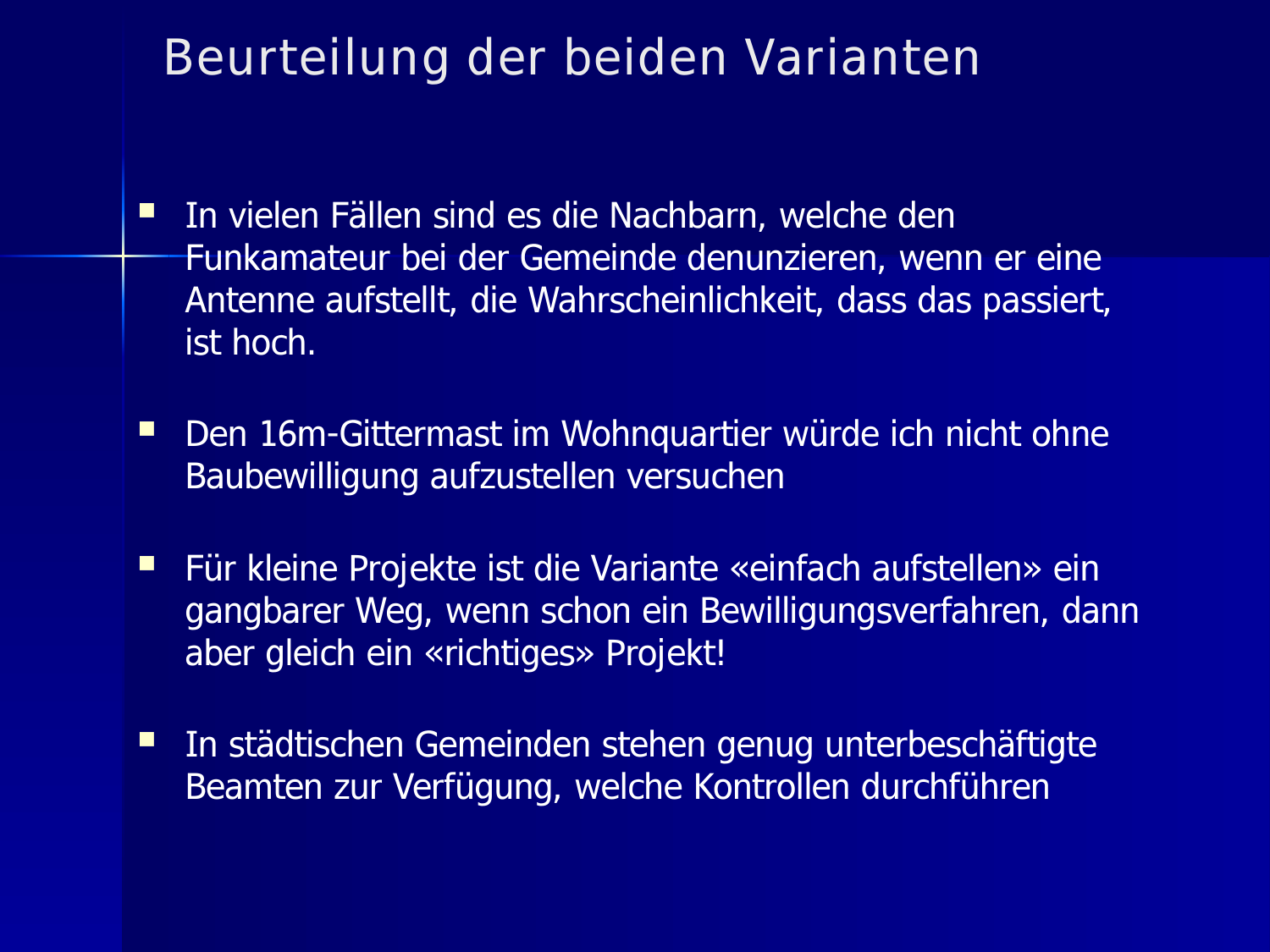

Beurteilung der beiden Varianten
In vielen Fällen sind es die Nachbarn, welche den Funkamateur bei der Gemeinde denunzieren, wenn er eine Antenne aufstellt, die Wahrscheinlichkeit, dass das passiert, ist hoch.
Den 16m-Gittermast im Wohnquartier würde ich nicht ohne Baubewilligung aufzustellen versuchen
Für kleine Projekte ist die Variante «einfach aufstellen» ein gangbarer Weg, wenn schon ein Bewilligungsverfahren, dann aber gleich ein «richtiges» Projekt!
In städtischen Gemeinden stehen genug unterbeschäftigte Beamten zur Verfügung, welche Kontrollen durchführen